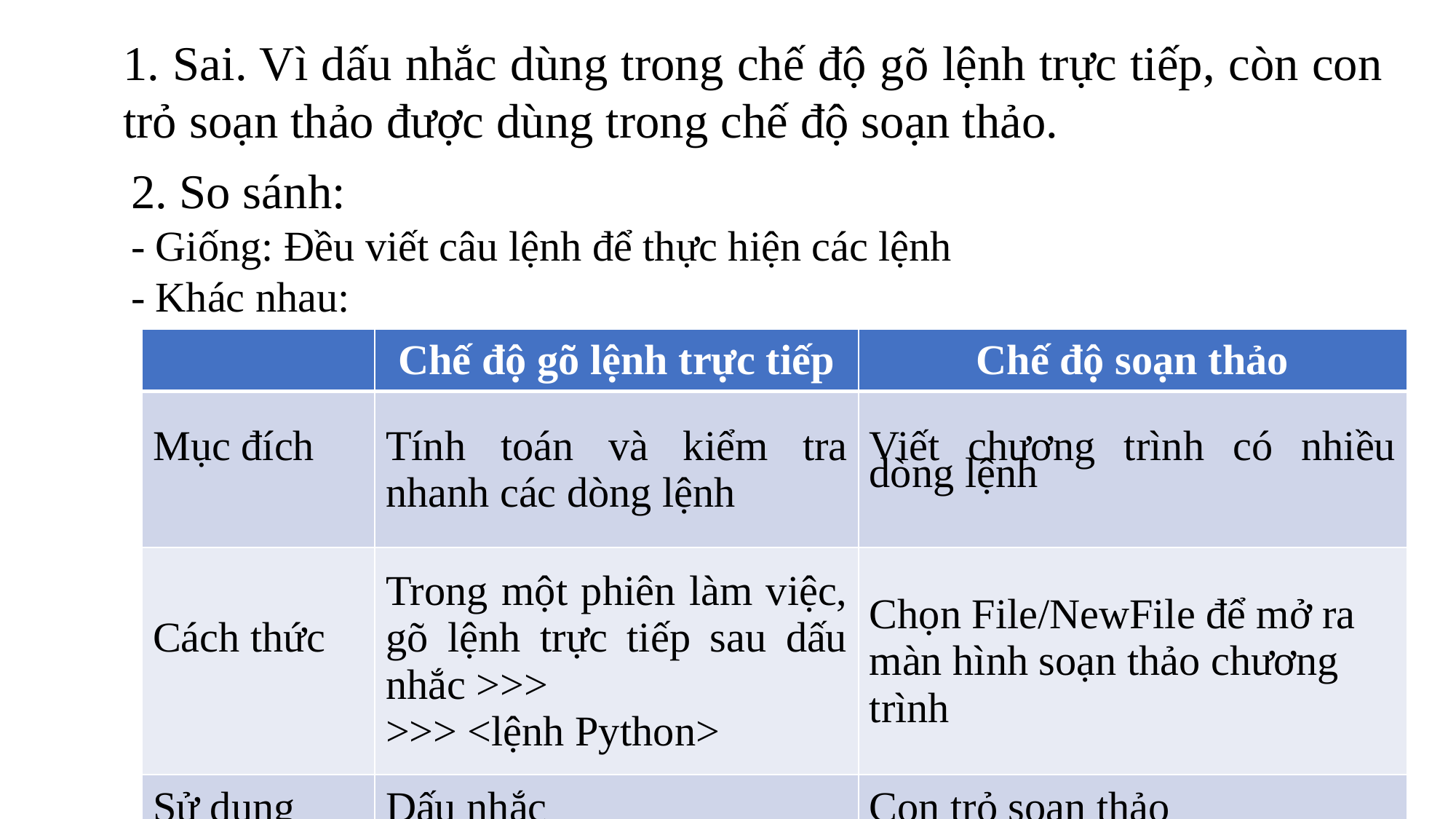

1. Sai. Vì dấu nhắc dùng trong chế độ gõ lệnh trực tiếp, còn con trỏ soạn thảo được dùng trong chế độ soạn thảo.
2. So sánh:
- Giống: Đều viết câu lệnh để thực hiện các lệnh
- Khác nhau:

|  | Chế độ gõ lệnh trực tiếp | Chế độ soạn thảo |
| --- | --- | --- |
| Mục đích | Tính toán và kiểm tra nhanh các dòng lệnh | Viết chương trình có nhiều dòng lệnh |
| Cách thức | Trong một phiên làm việc, gõ lệnh trực tiếp sau dấu nhắc >>> >>> <lệnh Python> | Chọn File/NewFile để mở ra màn hình soạn thảo chương trình |
| Sử dụng | Dấu nhắc | Con trỏ soạn thảo |